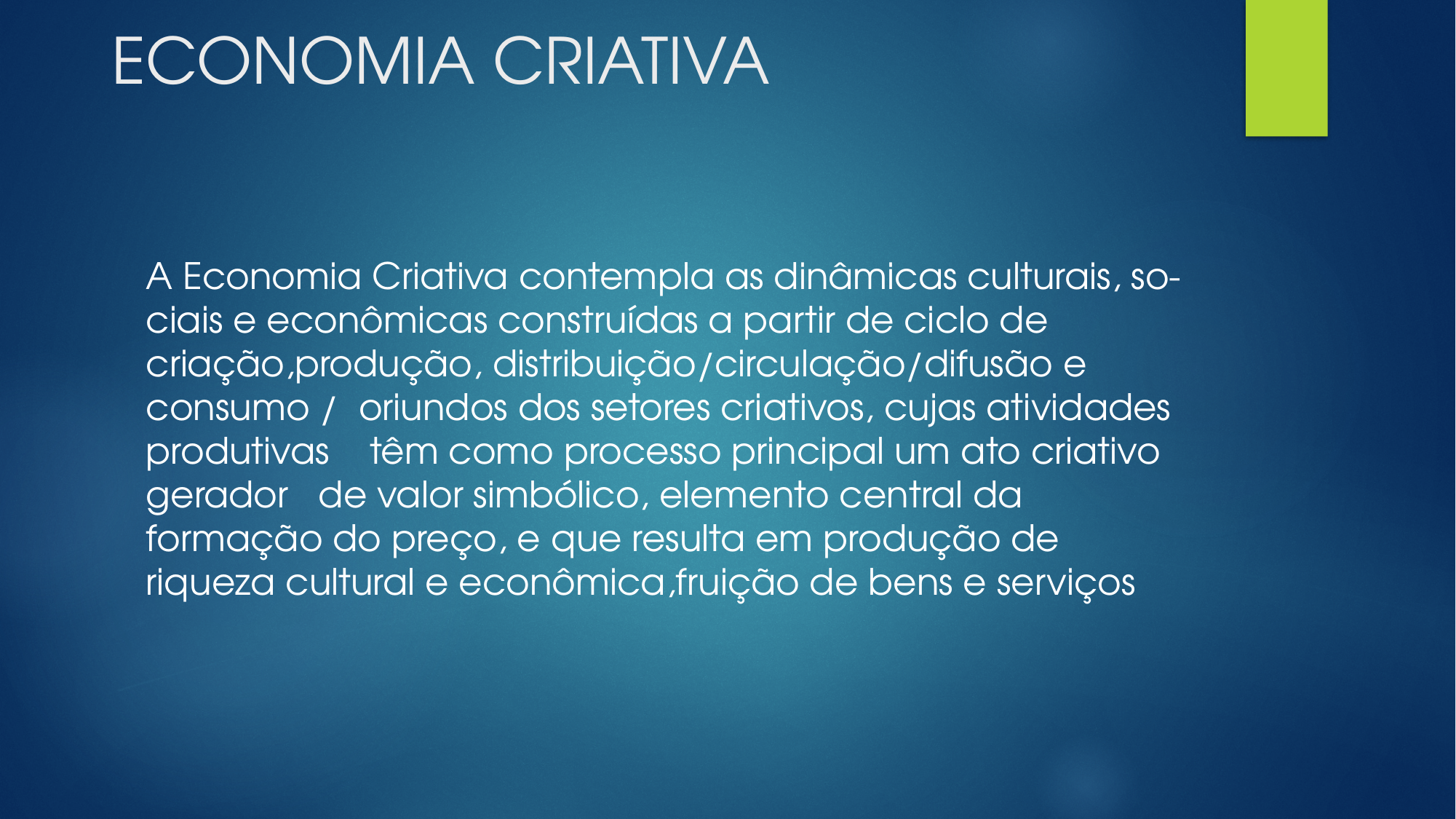

# ECONOMIA CRIATIVA
A Economia Criativa contempla as dinâmicas culturais, so-ciais e econômicas construídas a partir de ciclo de criação,produção, distribuição/circulação/difusão e consumo /  oriundos dos setores criativos, cujas atividades produtivas    têm como processo principal um ato criativo gerador   de valor simbólico, elemento central da formação do preço, e que resulta em produção de riqueza cultural e econômica,fruição de bens e serviços